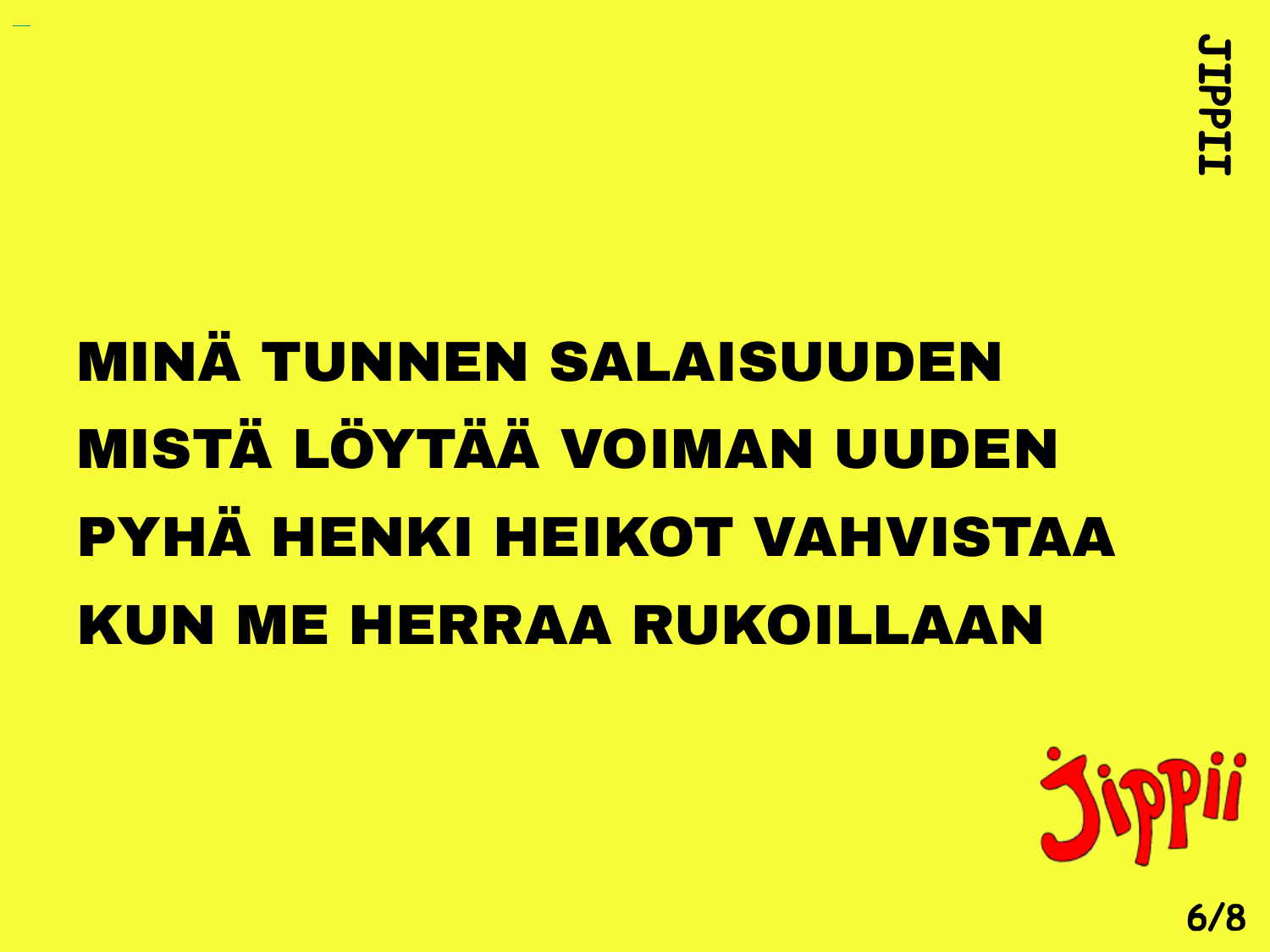

MINÄ TUNNEN SALAISUUDEN
MISTÄ LÖYTÄÄ VOIMAN UUDEN
PYHÄ HENKI HEIKOT VAHVISTAA
KUN ME HERRAA RUKOILLAAN
JIPPII
6/8